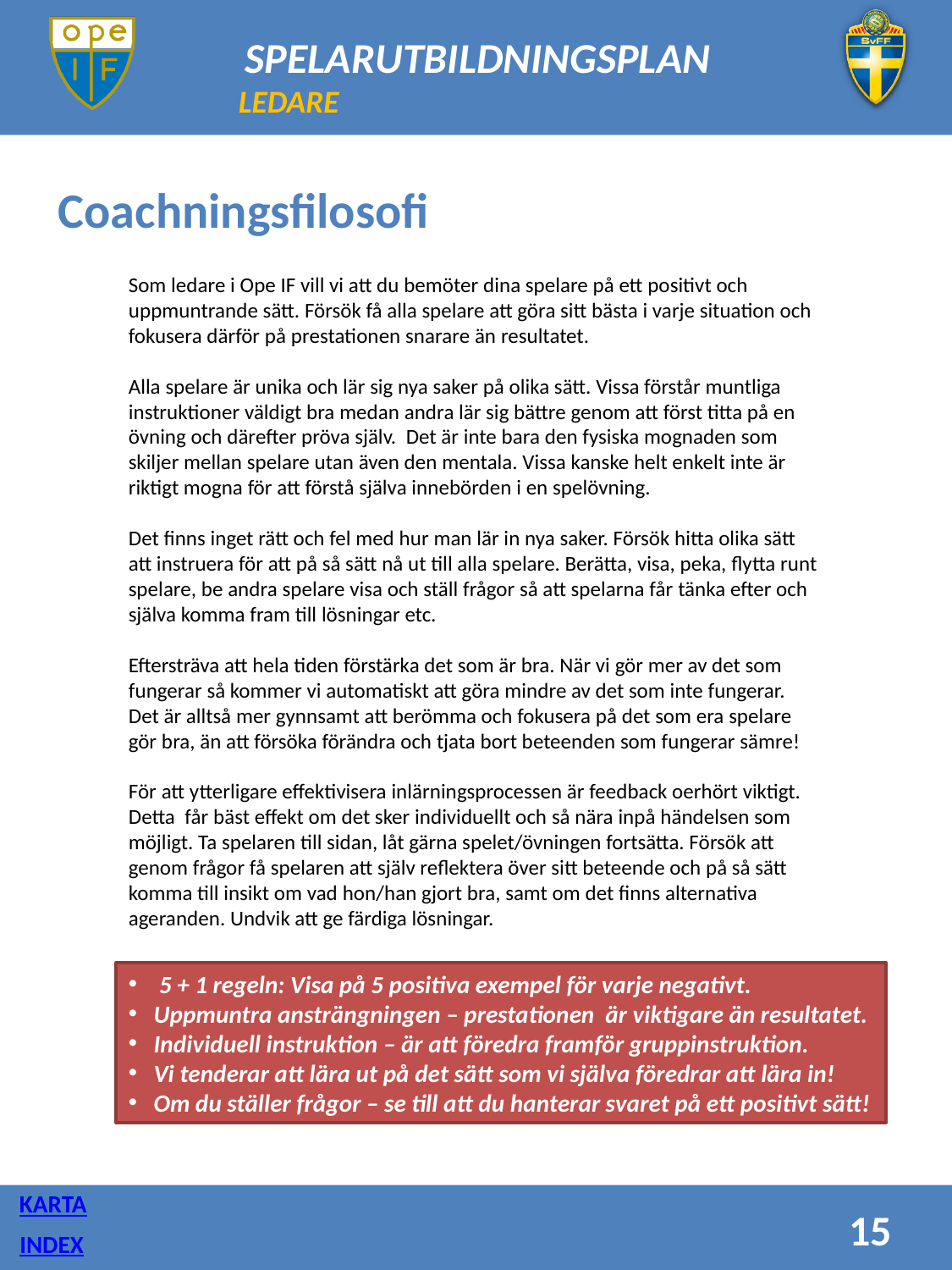

LEDARE
Coachningsfilosofi
Som ledare i Ope IF vill vi att du bemöter dina spelare på ett positivt och uppmuntrande sätt. Försök få alla spelare att göra sitt bästa i varje situation och fokusera därför på prestationen snarare än resultatet.

Alla spelare är unika och lär sig nya saker på olika sätt. Vissa förstår muntliga instruktioner väldigt bra medan andra lär sig bättre genom att först titta på en övning och därefter pröva själv.  Det är inte bara den fysiska mognaden som skiljer mellan spelare utan även den mentala. Vissa kanske helt enkelt inte är riktigt mogna för att förstå själva innebörden i en spelövning.

Det finns inget rätt och fel med hur man lär in nya saker. Försök hitta olika sätt att instruera för att på så sätt nå ut till alla spelare. Berätta, visa, peka, flytta runt spelare, be andra spelare visa och ställ frågor så att spelarna får tänka efter och själva komma fram till lösningar etc.

Eftersträva att hela tiden förstärka det som är bra. När vi gör mer av det som fungerar så kommer vi automatiskt att göra mindre av det som inte fungerar.
Det är alltså mer gynnsamt att berömma och fokusera på det som era spelare gör bra, än att försöka förändra och tjata bort beteenden som fungerar sämre!

För att ytterligare effektivisera inlärningsprocessen är feedback oerhört viktigt. Detta  får bäst effekt om det sker individuellt och så nära inpå händelsen som möjligt. Ta spelaren till sidan, låt gärna spelet/övningen fortsätta. Försök att genom frågor få spelaren att själv reflektera över sitt beteende och på så sätt komma till insikt om vad hon/han gjort bra, samt om det finns alternativa ageranden. Undvik att ge färdiga lösningar.
 5 + 1 regeln: Visa på 5 positiva exempel för varje negativt.
Uppmuntra ansträngningen – prestationen  är viktigare än resultatet.
Individuell instruktion – är att föredra framför gruppinstruktion.
Vi tenderar att lära ut på det sätt som vi själva föredrar att lära in!
Om du ställer frågor – se till att du hanterar svaret på ett positivt sätt!
KARTA
15
INDEX